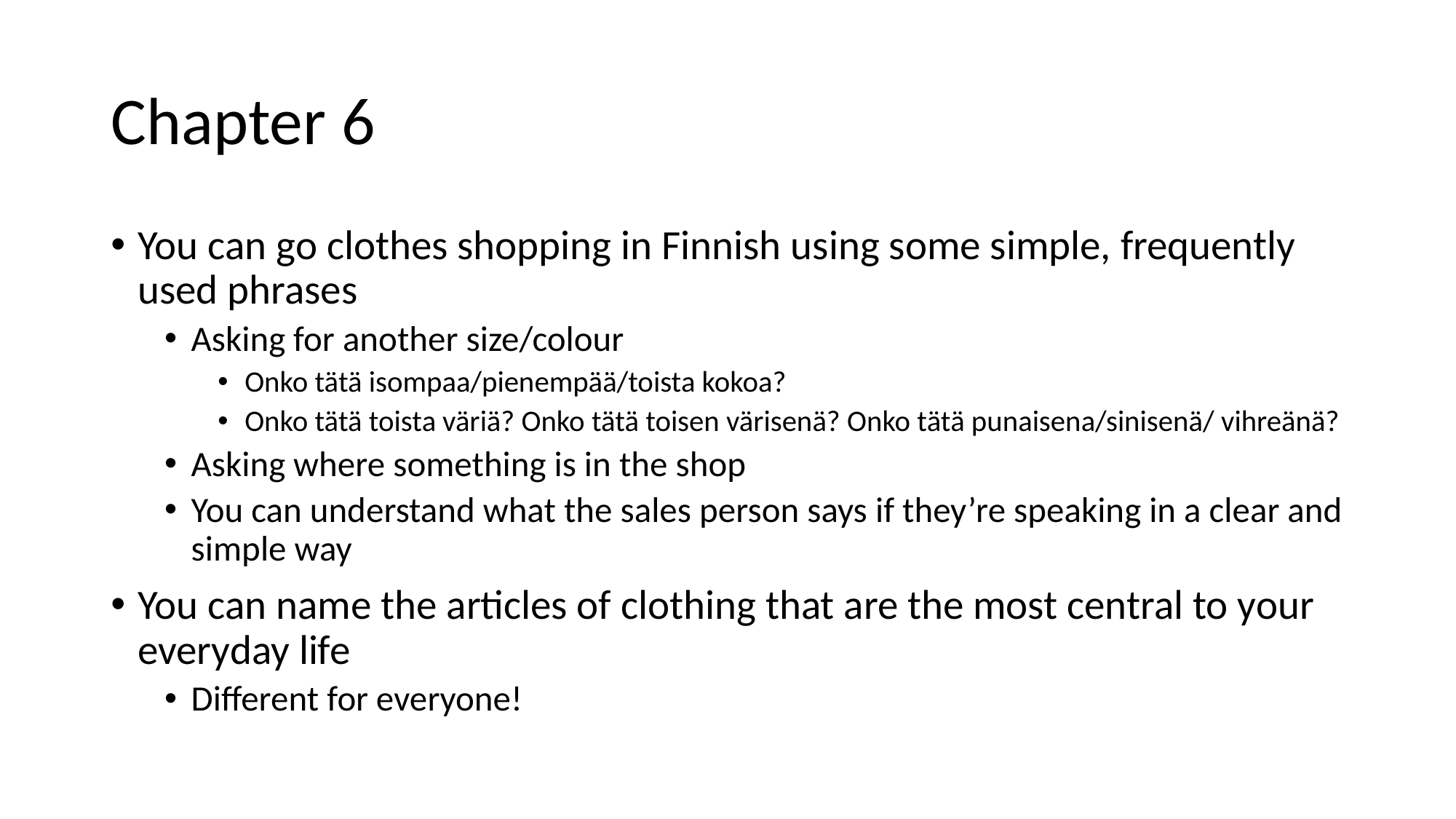

# Chapter 6
You can go clothes shopping in Finnish using some simple, frequently used phrases
Asking for another size/colour
Onko tätä isompaa/pienempää/toista kokoa?
Onko tätä toista väriä? Onko tätä toisen värisenä? Onko tätä punaisena/sinisenä/ vihreänä?
Asking where something is in the shop
You can understand what the sales person says if they’re speaking in a clear and simple way
You can name the articles of clothing that are the most central to your everyday life
Different for everyone!